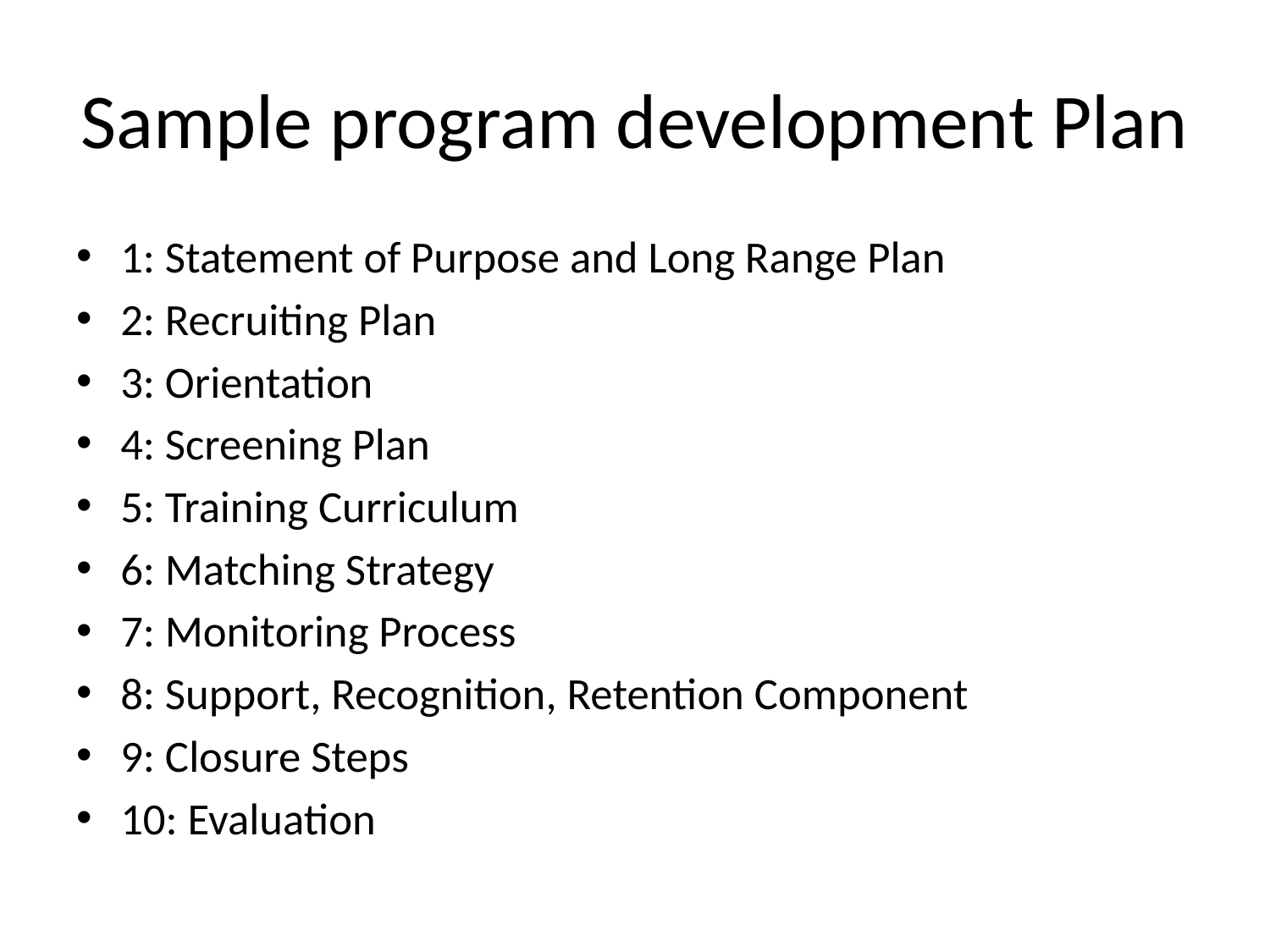

# Sample program development Plan
1: Statement of Purpose and Long Range Plan
2: Recruiting Plan
3: Orientation
4: Screening Plan
5: Training Curriculum
6: Matching Strategy
7: Monitoring Process
8: Support, Recognition, Retention Component
9: Closure Steps
10: Evaluation